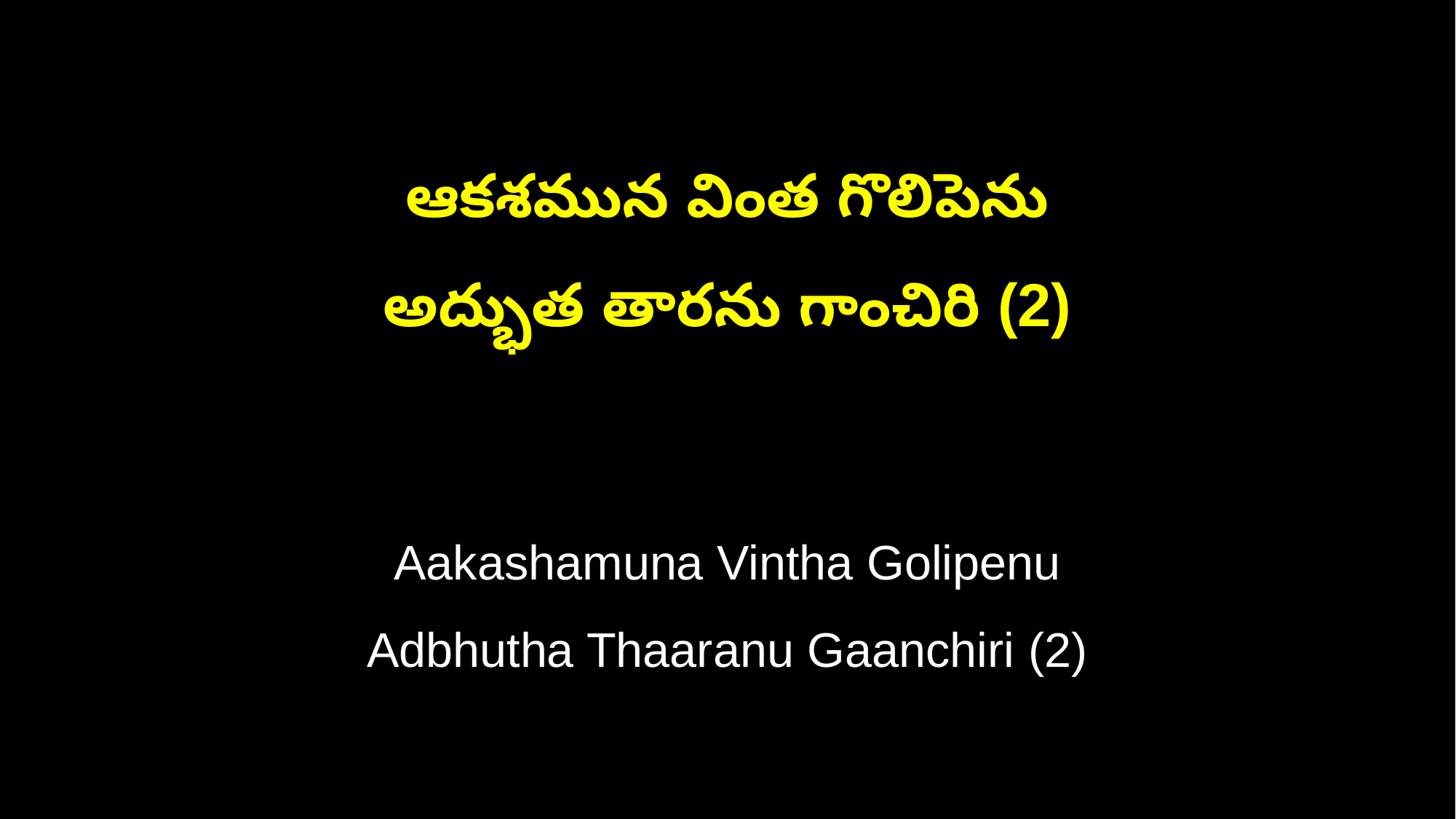

ఆకశమున వింత గొలిపెను
అద్భుత తారను గాంచిరి (2)
Aakashamuna Vintha Golipenu
Adbhutha Thaaranu Gaanchiri (2)